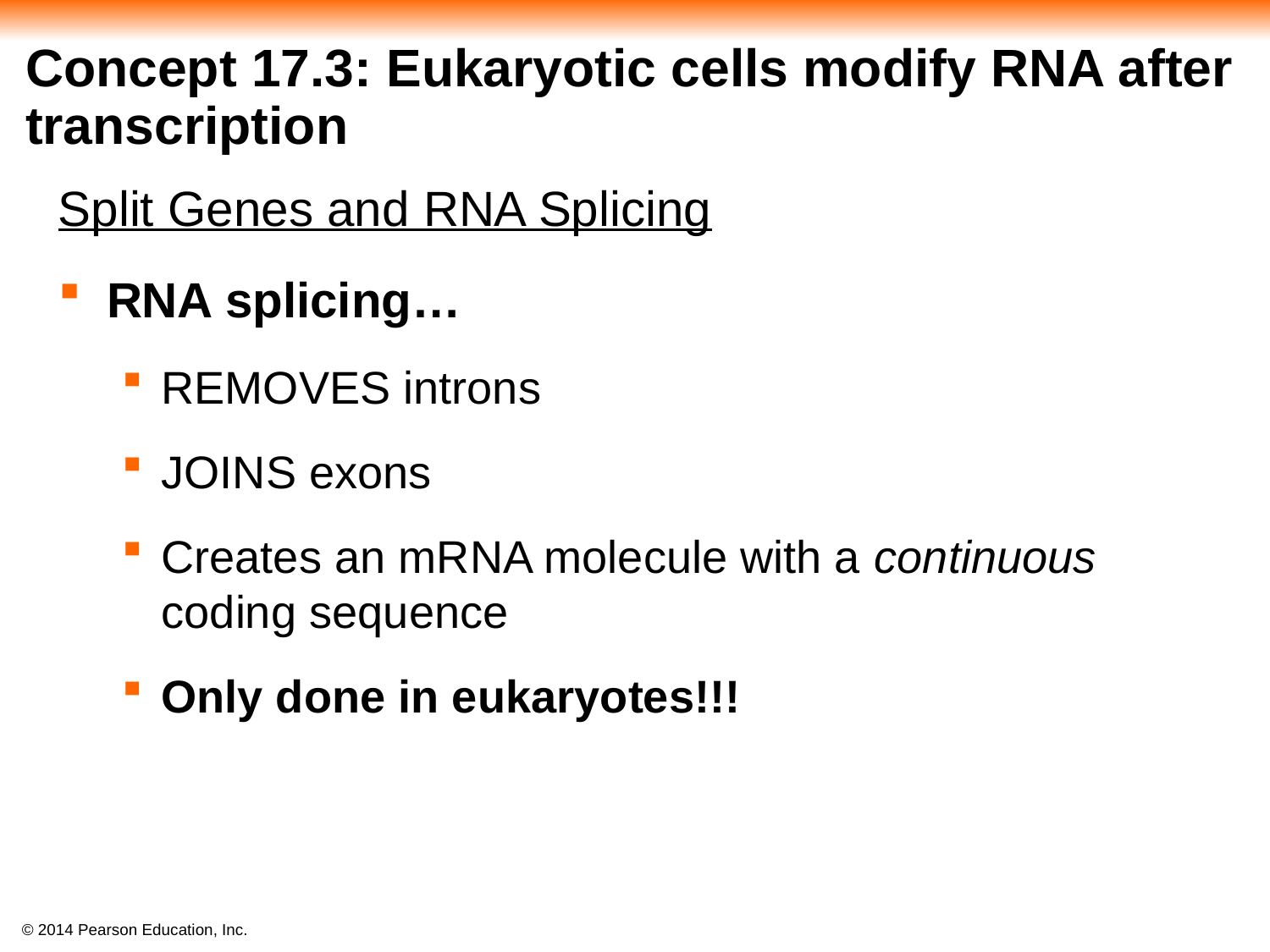

# Concept 17.3: Eukaryotic cells modify RNA after transcription
Split Genes and RNA Splicing
RNA splicing…
REMOVES introns
JOINS exons
Creates an mRNA molecule with a continuous coding sequence
Only done in eukaryotes!!!